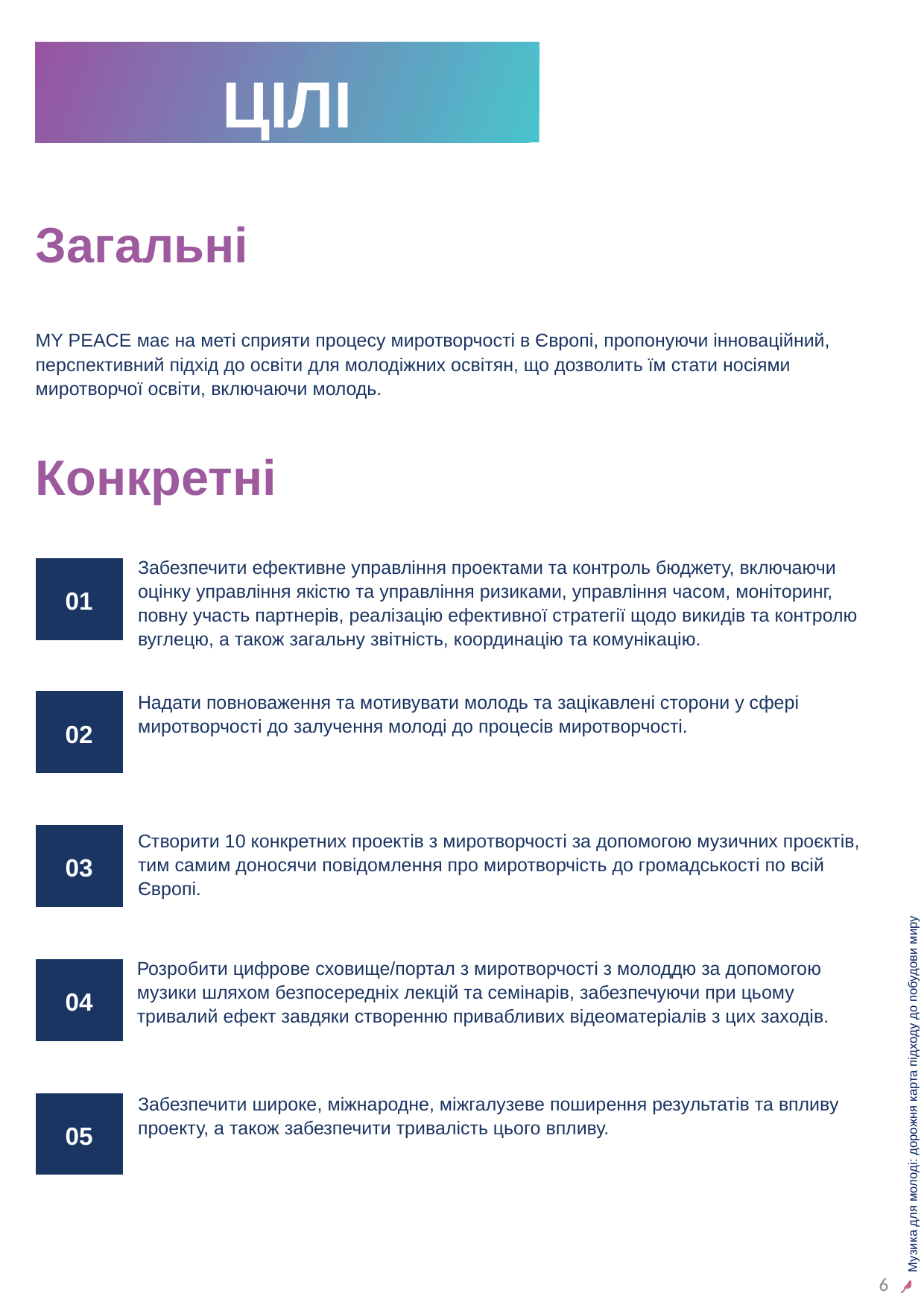

ЦІЛІ

Загальні
MY PEACE має на меті сприяти процесу миротворчості в Європі, пропонуючи інноваційний, перспективний підхід до освіти для молодіжних освітян, що дозволить їм стати носіями миротворчої освіти, включаючи молодь.

Конкретні

Забезпечити ефективне управління проектами та контроль бюджету, включаючи оцінку управління якістю та управління ризиками, управління часом, моніторинг, повну участь партнерів, реалізацію ефективної стратегії щодо викидів та контролю вуглецю, а також загальну звітність, координацію та комунікацію.

01

Надати повноваження та мотивувати молодь та зацікавлені сторони у сфері миротворчості до залучення молоді до процесів миротворчості.

02
6

03

Створити 10 конкретних проектів з миротворчості за допомогою музичних проєктів, тим самим доносячи повідомлення про миротворчість до громадськості по всій Європі.

Музика для молоді: дорожня карта підходу до побудови миру

Розробити цифрове сховище/портал з миротворчості з молоддю за допомогою музики шляхом безпосередніх лекцій та семінарів, забезпечуючи при цьому тривалий ефект завдяки створенню привабливих відеоматеріалів з цих заходів.

04

Забезпечити широке, міжнародне, міжгалузеве поширення результатів та впливу проекту, а також забезпечити тривалість цього впливу.

05
6